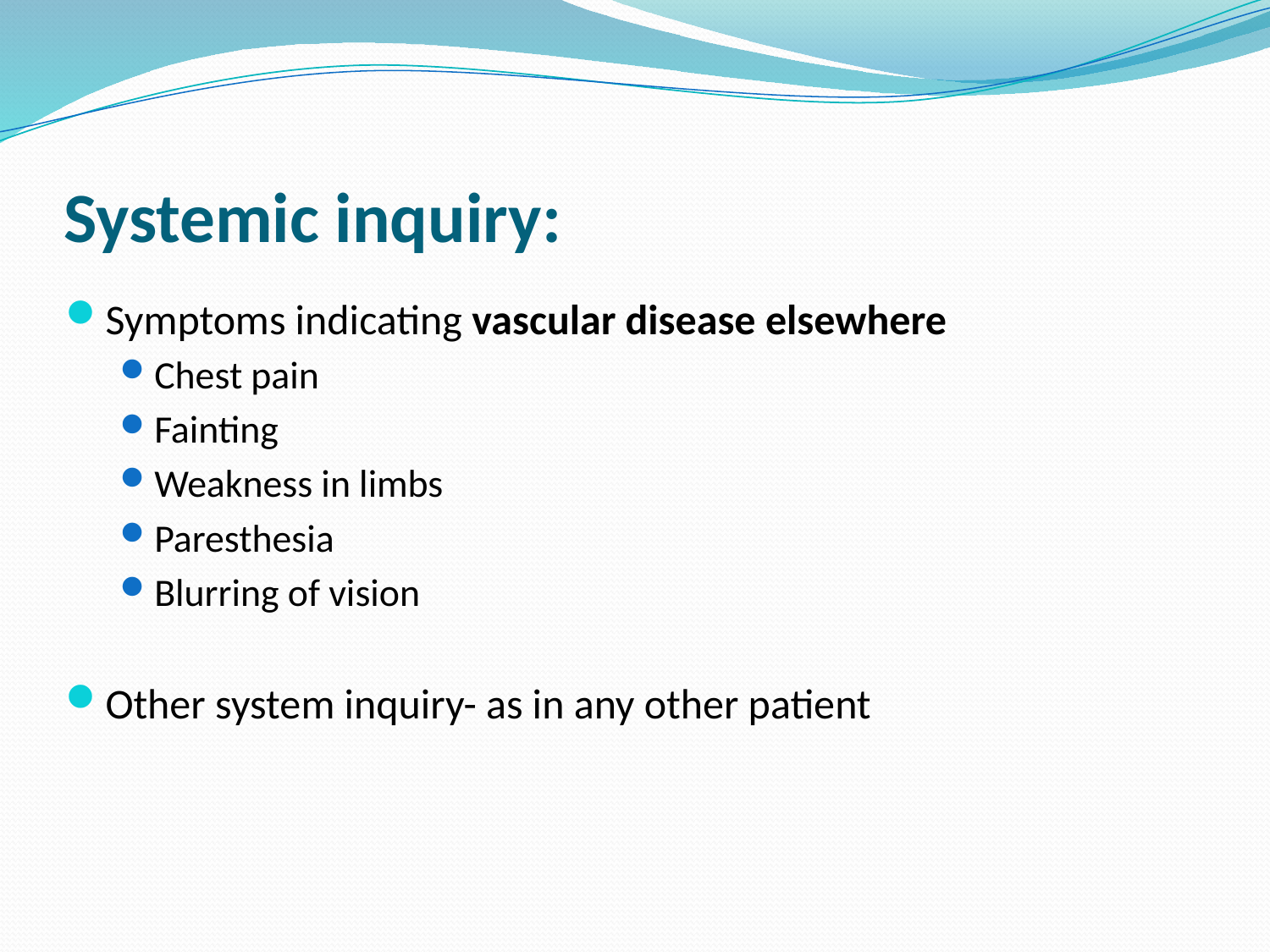

# Systemic inquiry:
Symptoms indicating vascular disease elsewhere
Chest pain
Fainting
Weakness in limbs
Paresthesia
Blurring of vision

Other system inquiry- as in any other patient